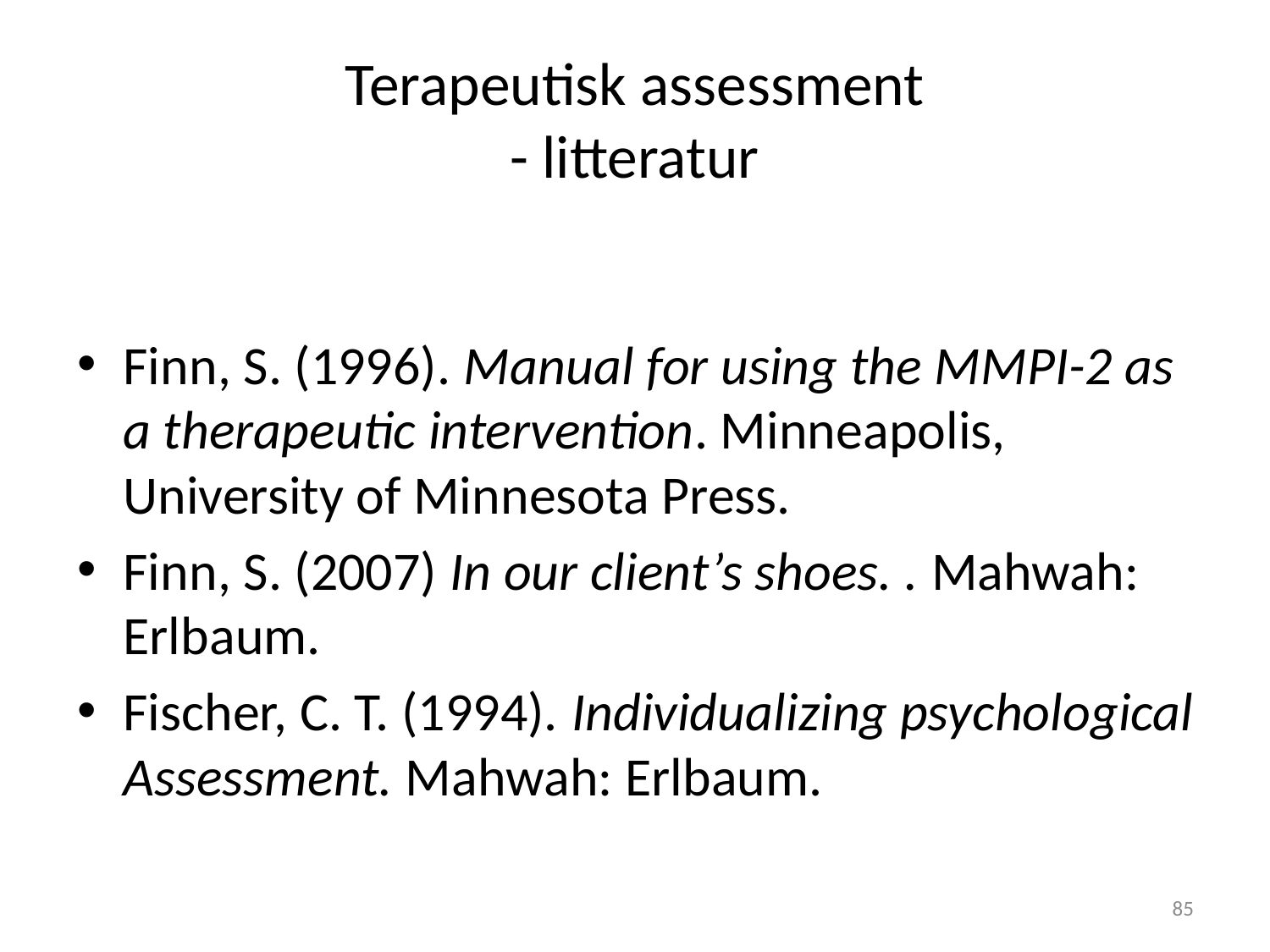

# Terapeutisk assessment - litteratur
Finn, S. (1996). Manual for using the MMPI-2 as a therapeutic intervention. Minneapolis, University of Minnesota Press.
Finn, S. (2007) In our client’s shoes. . Mahwah: Erlbaum.
Fischer, C. T. (1994). Individualizing psychological Assessment. Mahwah: Erlbaum.

85